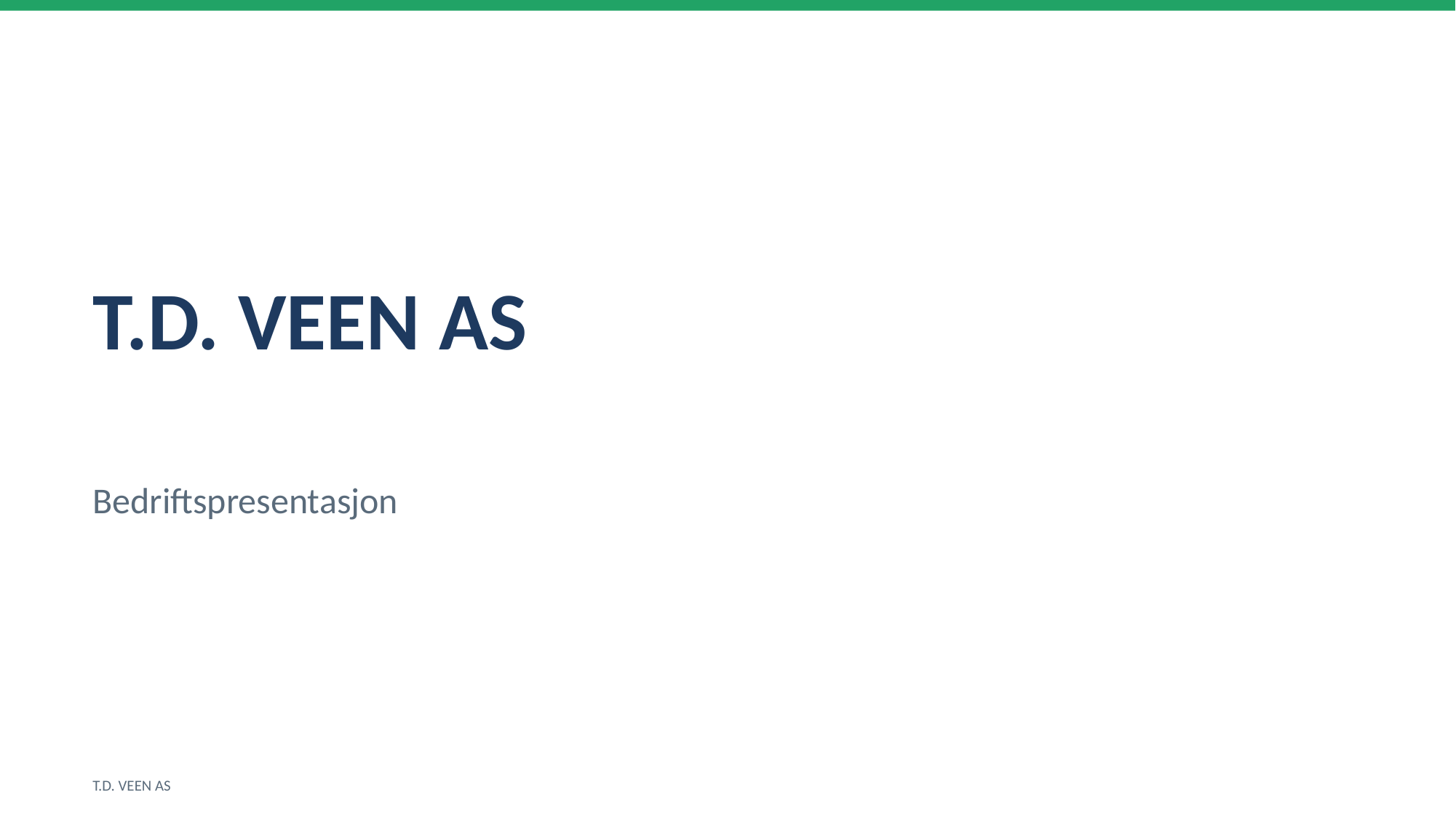

T.D. VEEN AS
Bedriftspresentasjon
T.D. VEEN AS